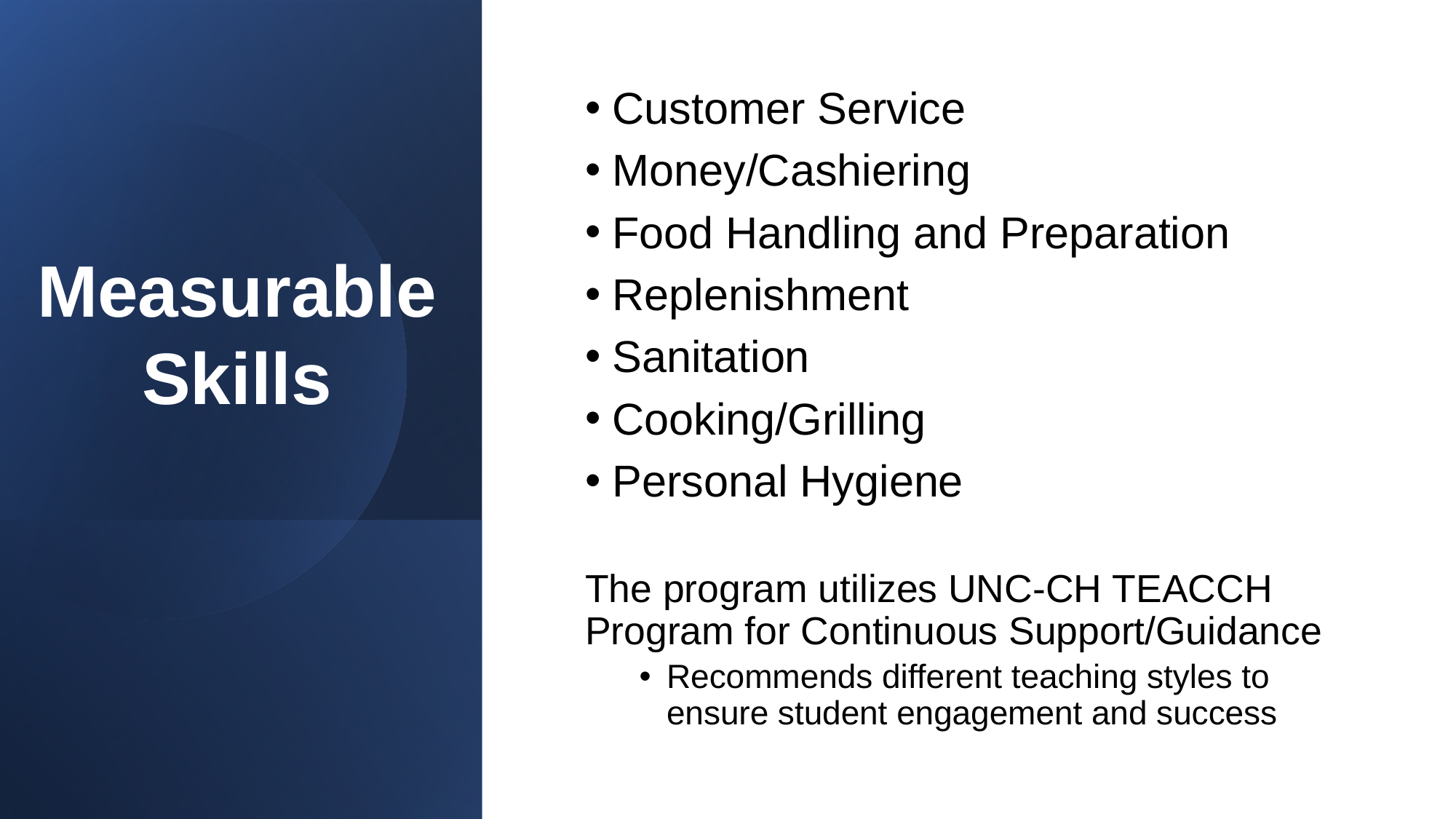

Customer Service
Money/Cashiering
Food Handling and Preparation
Replenishment
Sanitation
Cooking/Grilling
Personal Hygiene

The program utilizes UNC-CH TEACCH Program for Continuous Support/Guidance
Recommends different teaching styles to ensure student engagement and success

Measurable Skills